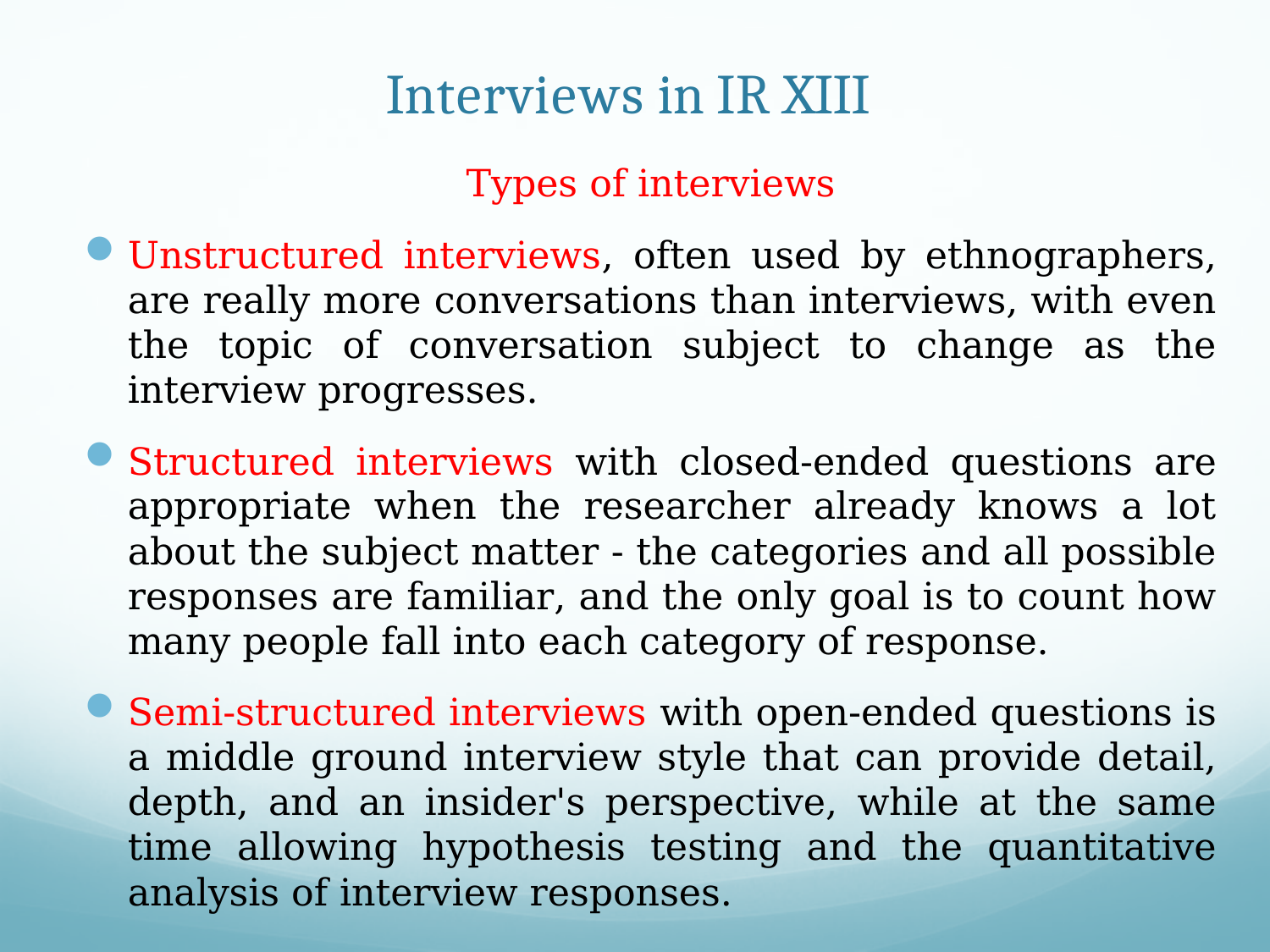

# Interviews in IR XIII
Types of interviews
Unstructured interviews, often used by ethnographers, are really more conversations than interviews, with even the topic of conversation subject to change as the interview progresses.
Structured interviews with closed-ended questions are appropriate when the researcher already knows a lot about the subject matter - the categories and all possible responses are familiar, and the only goal is to count how many people fall into each category of response.
Semi-structured interviews with open-ended questions is a middle ground interview style that can provide detail, depth, and an insider's perspective, while at the same time allowing hypothesis testing and the quantitative analysis of interview responses.